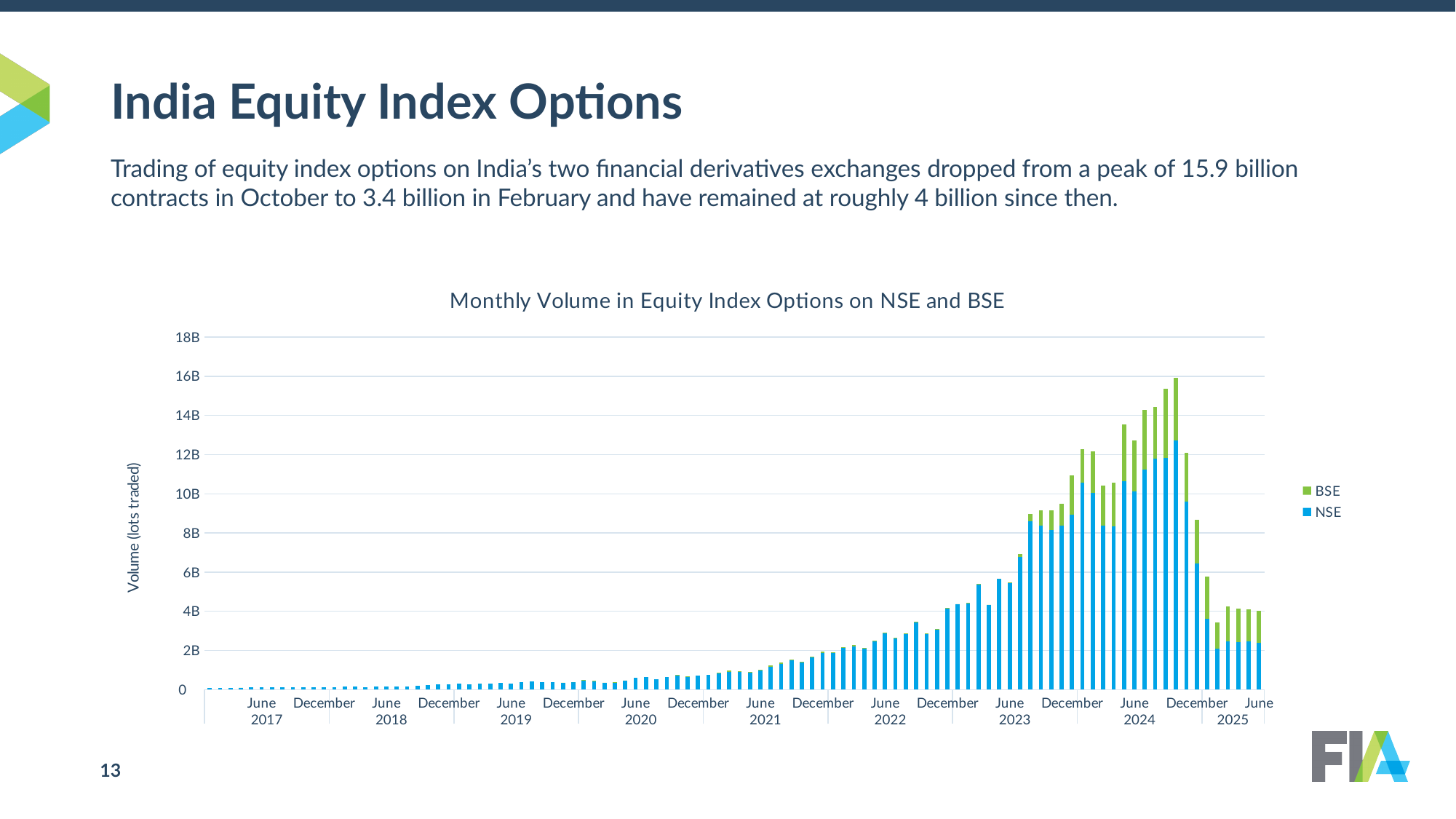

# India Equity Index Options
Trading of equity index options on India’s two financial derivatives exchanges dropped from a peak of 15.9 billion contracts in October to 3.4 billion in February and have remained at roughly 4 billion since then.

### Chart: Monthly Volume in Equity Index Options on NSE and BSE

| Category | NSE | BSE |
|---|---|---|
| January | 92850779.0 | None |
| February | 97659364.0 | None |
| March | 101339859.0 | None |
| April | 91730573.0 | 114.0 |
| May | 112567163.0 | None |
| June | 110051860.0 | None |
| July | 113202652.0 | None |
| August | 137257446.0 | None |
| September | 126337128.0 | None |
| October | 119056866.0 | None |
| November | 137569229.0 | None |
| December | 123101774.0 | None |
| January | 134189456.0 | None |
| February | 143940748.0 | None |
| March | 166029327.0 | None |
| April | 137562321.0 | None |
| May | 169458594.0 | None |
| June | 161100469.0 | None |
| July | 153991422.0 | None |
| August | 158399615.0 | None |
| September | 191276050.0 | None |
| October | 224404182.0 | None |
| November | 282797526.0 | None |
| December | 286398558.0 | None |
| January | 325734039.0 | None |
| February | 267042250.0 | None |
| March | 294292461.0 | 26718.0 |
| April | 298812862.0 | None |
| May | 329565220.0 | None |
| June | 324033594.0 | None |
| July | 369853578.0 | None |
| August | 427692413.0 | None |
| September | 399919762.0 | None |
| October | 400572382.0 | None |
| November | 347864776.0 | 23726.0 |
| December | 369741497.0 | 164884.0 |
| January | 498147694.0 | 472796.0 |
| February | 449362949.0 | 673162.0 |
| March | 360803570.0 | 1177771.0 |
| April | 365482484.0 | 1304931.0 |
| May | 458991075.0 | 1361087.0 |
| June | 590416454.0 | None |
| July | 658919790.0 | None |
| August | 521731380.0 | None |
| September | 642069544.0 | None |
| October | 729238811.0 | 27214919.0 |
| November | 661486860.0 | 2190080.0 |
| December | 731307849.0 | None |
| January | 738591241.0 | None |
| February | 818110922.0 | 50553206.0 |
| March | 907687613.0 | 51664414.0 |
| April | 902264117.0 | 49276005.0 |
| May | 856255549.0 | 55009355.0 |
| June | 964513925.0 | 58969393.0 |
| July | 1148363055.0 | 75798625.0 |
| August | 1305170553.0 | 73571475.0 |
| September | 1486116630.0 | 38352159.0 |
| October | 1376875274.0 | 49016213.0 |
| November | 1649122866.0 | 51703036.0 |
| December | 1888528885.0 | 60613856.0 |
| January | 1867137723.0 | 53474245.0 |
| February | 2114868631.0 | 49326822.0 |
| March | 2216582602.0 | 55405386.0 |
| April | 2108086126.0 | 31655830.0 |
| May | 2506111577.0 | 3274078.0 |
| June | 2858436335.0 | 47645852.0 |
| July | 2604267230.0 | 55778112.0 |
| August | 2821984736.0 | 52381116.0 |
| September | 3426039150.0 | 50998320.0 |
| October | 2843309190.0 | 38424759.0 |
| November | 3056213400.0 | 46255054.0 |
| December | 4148035911.0 | 41571503.0 |
| January | 4374372516.0 | 1979152.0 |
| February | 4419681402.0 | 1443426.0 |
| March | 5398478040.0 | 1177249.0 |
| April | 4339668002.0 | 8.0 |
| May | 5645293468.0 | 351220.0 |
| June | 5451104201.0 | 32921781.0 |
| July | 6775352732.0 | 138135608.0 |
| August | 8599676847.0 | 356090145.0 |
| September | 8362502877.0 | 796167988.0 |
| October | 8168193610.0 | 1004463937.0 |
| November | 8360673599.0 | 1124375712.0 |
| December | 8944303395.0 | 1989045421.0 |
| January | 10573692528.0 | 1715381539.0 |
| February | 10060312505.0 | 2109800759.0 |
| March | 8371297488.0 | 2032870277.0 |
| April | 8337735024.0 | 2224299239.0 |
| May | 10646495090.0 | 2894893202.0 |
| June | 10133779313.0 | 2588798429.0 |
| July | 11240001254.0 | 3050309726.0 |
| August | 11786111607.0 | 2638657410.0 |
| September | 11833360241.0 | 3544569570.0 |
| October | 12737058672.0 | 3198473182.0 |
| November | 9595744290.0 | 2490130045.0 |
| December | 6443335785.0 | 2242090829.0 |
| January | 3609053742.0 | 2177114399.0 |
| February | 2094518722.0 | 1347483159.0 |
| March | 2451937615.0 | 1792347864.0 |
| April | 2426293562.0 | 1699789973.0 |
| May | 2456738838.0 | 1637155497.0 |
| June | 2382867572.0 | 1638577865.0 |